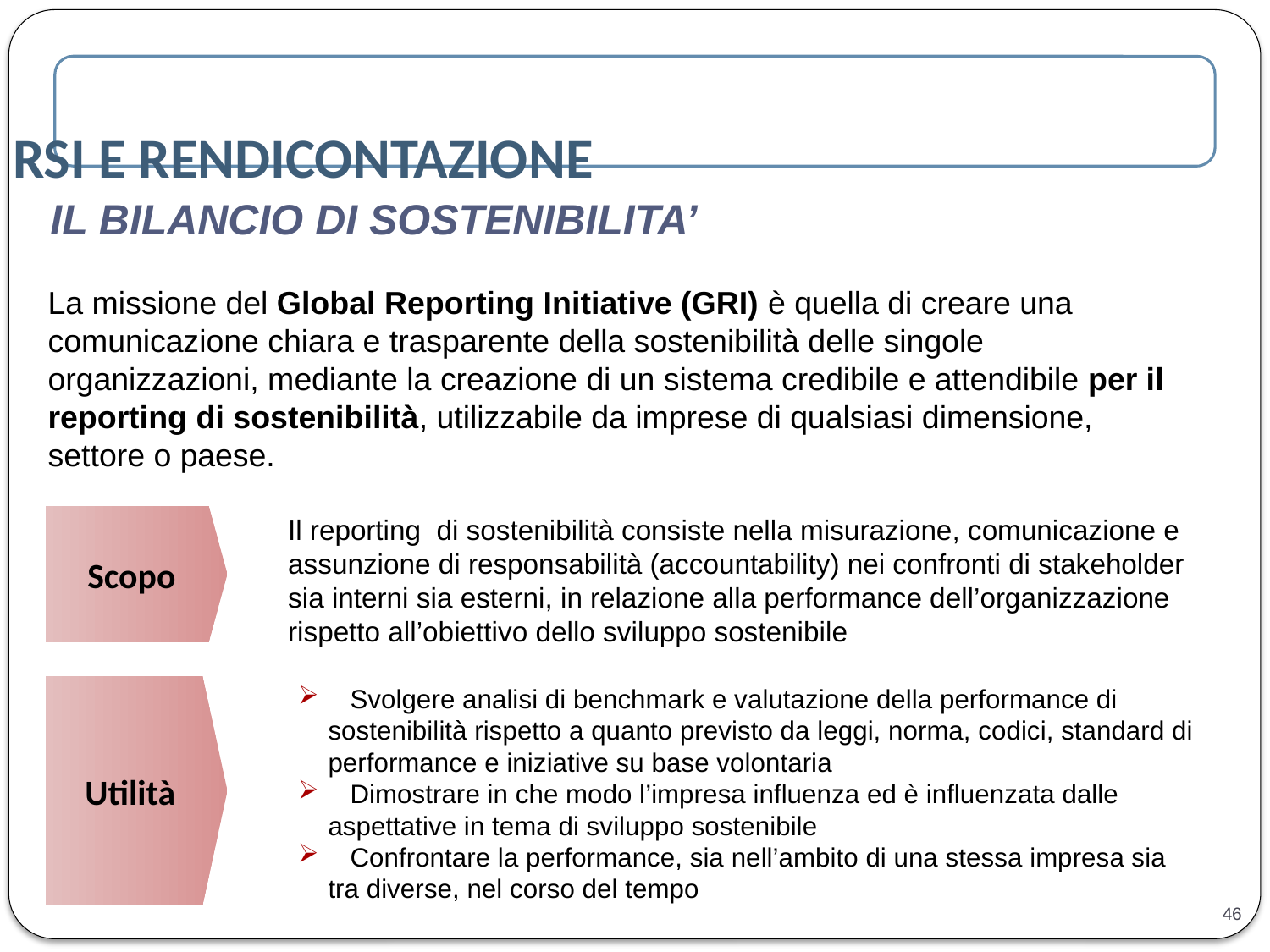

RSI E RENDICONTAZIONE

IL BILANCIO DI SOSTENIBILITA’
La missione del Global Reporting Initiative (GRI) è quella di creare una comunicazione chiara e trasparente della sostenibilità delle singole organizzazioni, mediante la creazione di un sistema credibile e attendibile per il reporting di sostenibilità, utilizzabile da imprese di qualsiasi dimensione, settore o paese.
Scopo
Il reporting  di sostenibilità consiste nella misurazione, comunicazione e assunzione di responsabilità (accountability) nei confronti di stakeholder sia interni sia esterni, in relazione alla performance dell’organizzazione rispetto all’obiettivo dello sviluppo sostenibile
Utilità

   Svolgere analisi di benchmark e valutazione della performance di sostenibilità rispetto a quanto previsto da leggi, norma, codici, standard di performance e iniziative su base volontaria
   Dimostrare in che modo l’impresa influenza ed è influenzata dalle aspettative in tema di sviluppo sostenibile
   Confrontare la performance, sia nell’ambito di una stessa impresa sia tra diverse, nel corso del tempo